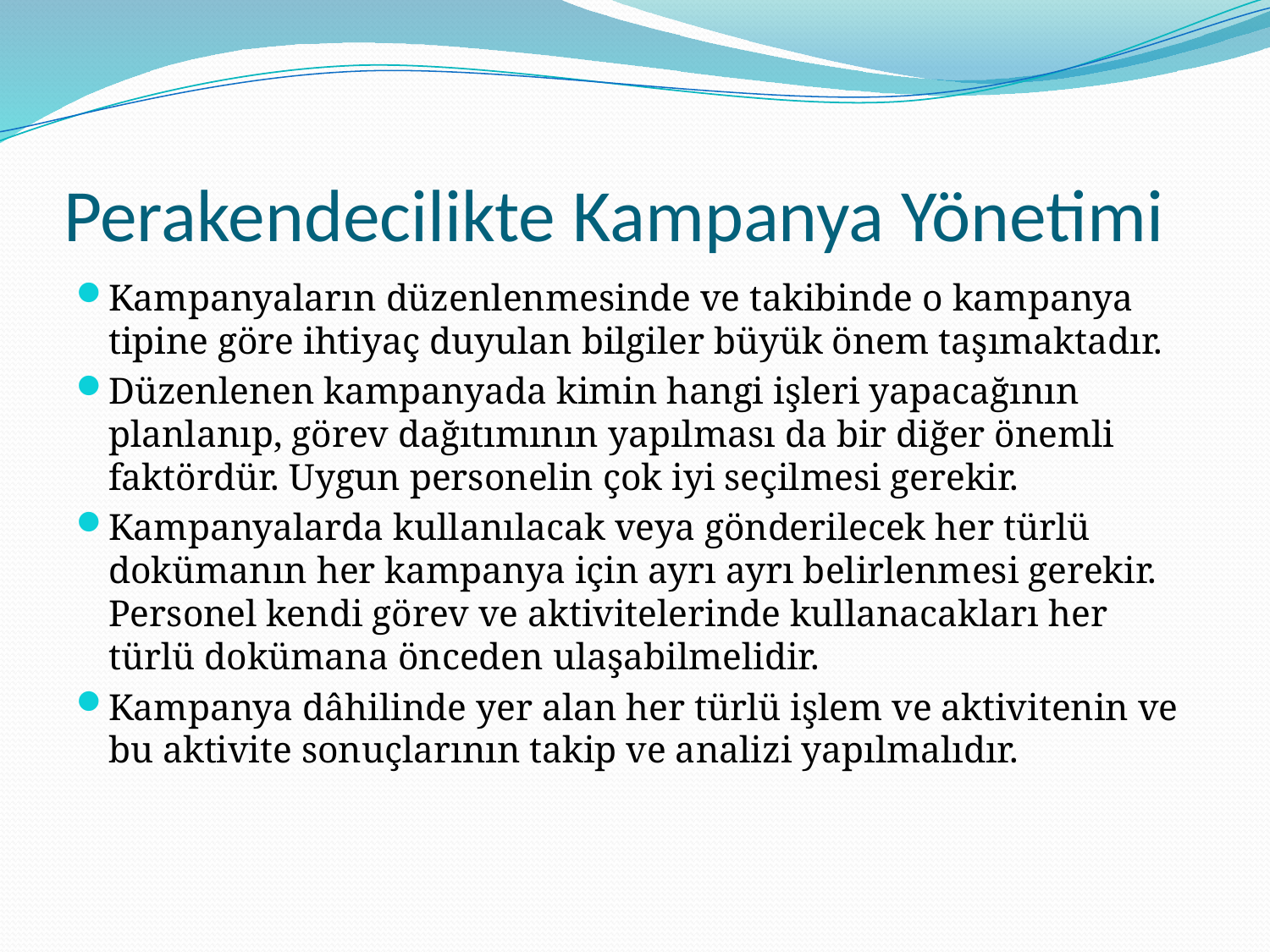

# Perakendecilikte Kampanya Yönetimi
Kampanyaların düzenlenmesinde ve takibinde o kampanya tipine göre ihtiyaç duyulan bilgiler büyük önem taşımaktadır.
Düzenlenen kampanyada kimin hangi işleri yapacağının planlanıp, görev dağıtımının yapılması da bir diğer önemli faktördür. Uygun personelin çok iyi seçilmesi gerekir.
Kampanyalarda kullanılacak veya gönderilecek her türlü dokümanın her kampanya için ayrı ayrı belirlenmesi gerekir. Personel kendi görev ve aktivitelerinde kullanacakları her türlü dokümana önceden ulaşabilmelidir.
Kampanya dâhilinde yer alan her türlü işlem ve aktivitenin ve bu aktivite sonuçlarının takip ve analizi yapılmalıdır.